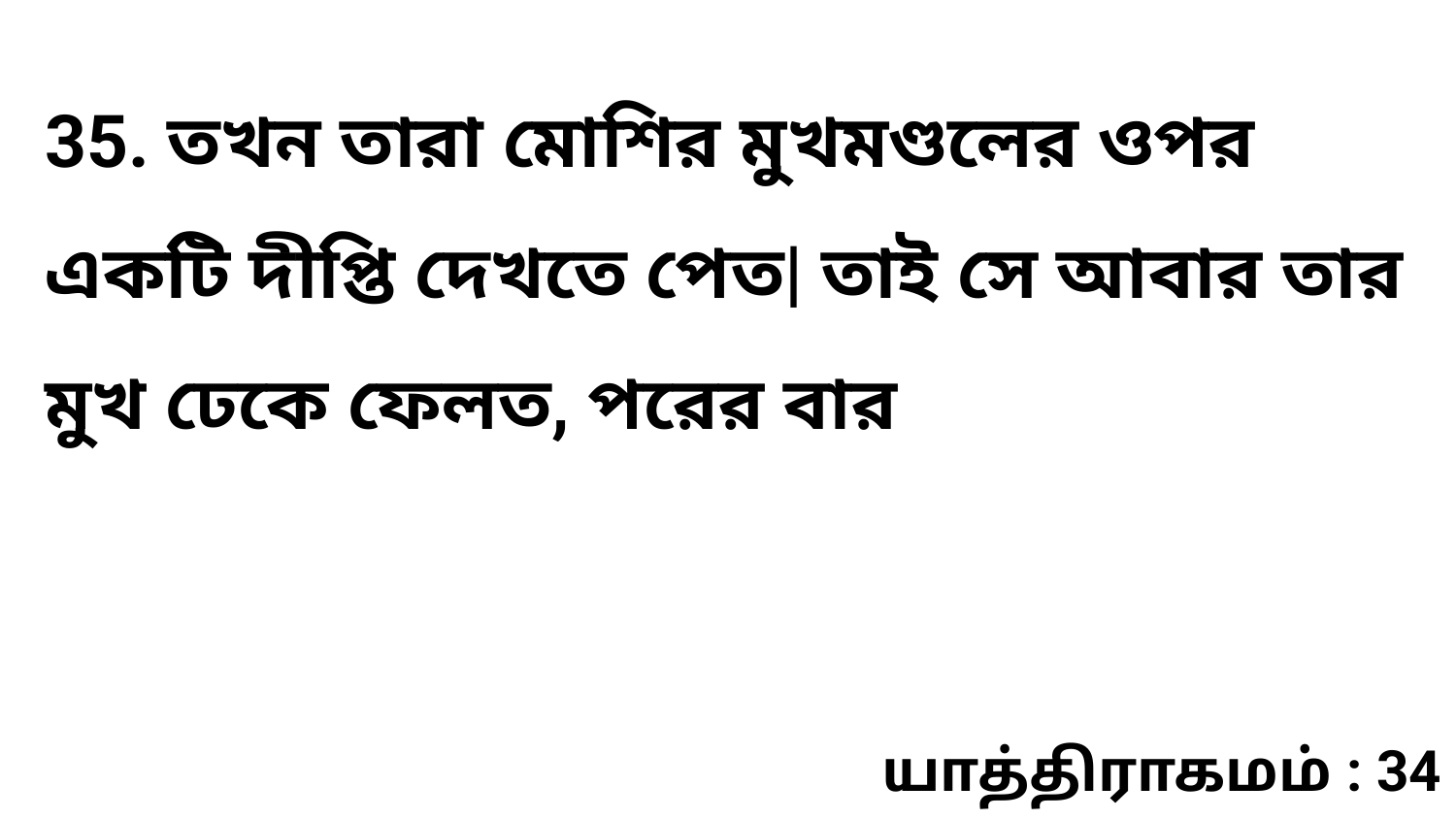

35. তখন তারা মোশির মুখমণ্ডলের ওপর একটি দীপ্তি দেখতে পেত| তাই সে আবার তার মুখ ঢেকে ফেলত, পরের বার
யாத்திராகமம் : 34